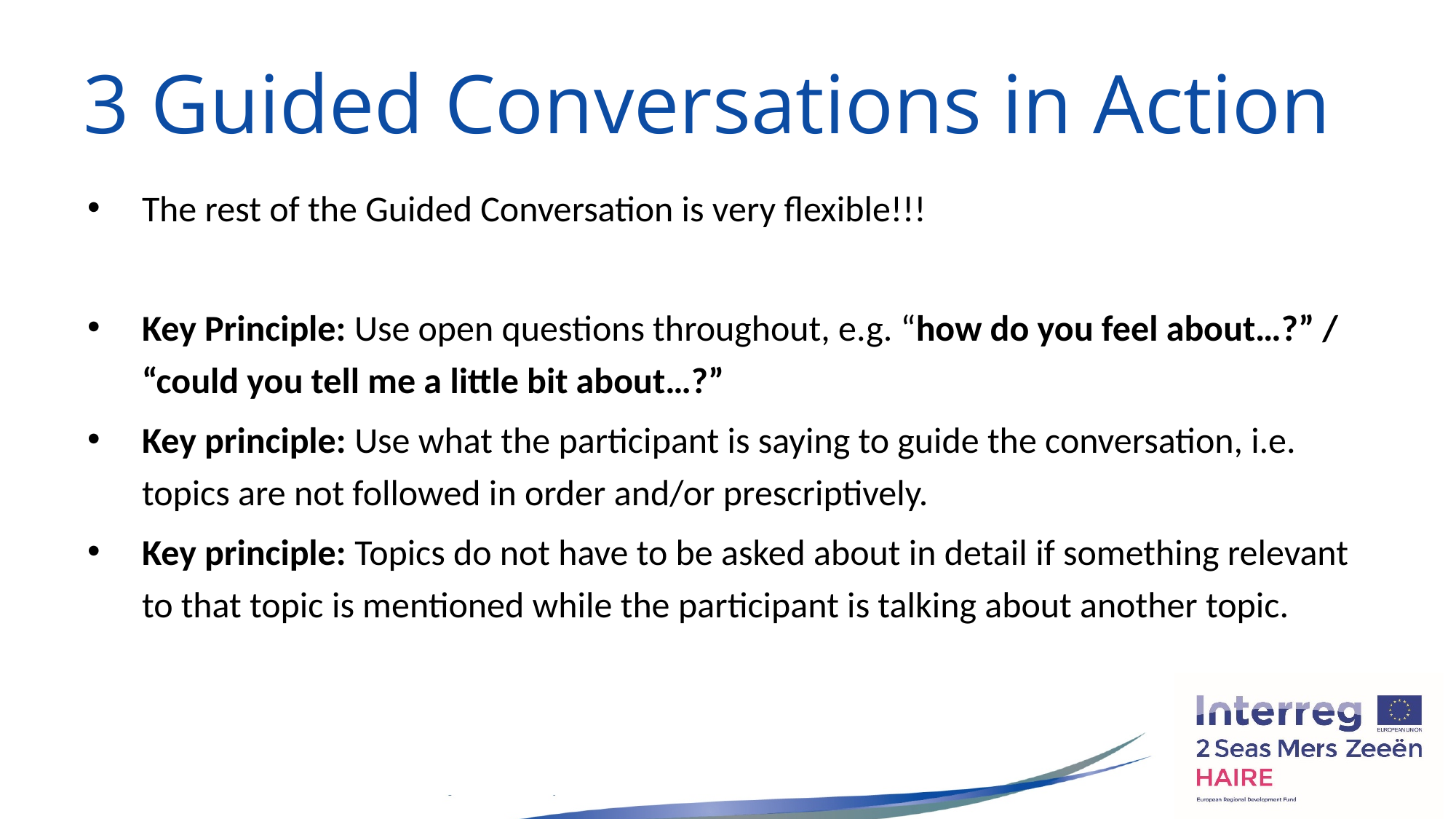

# 3 Guided Conversations in Action
The rest of the Guided Conversation is very flexible!!!

Key Principle: Use open questions throughout, e.g. “how do you feel about…?” / “could you tell me a little bit about…?”
Key principle: Use what the participant is saying to guide the conversation, i.e. topics are not followed in order and/or prescriptively.
Key principle: Topics do not have to be asked about in detail if something relevant to that topic is mentioned while the participant is talking about another topic.